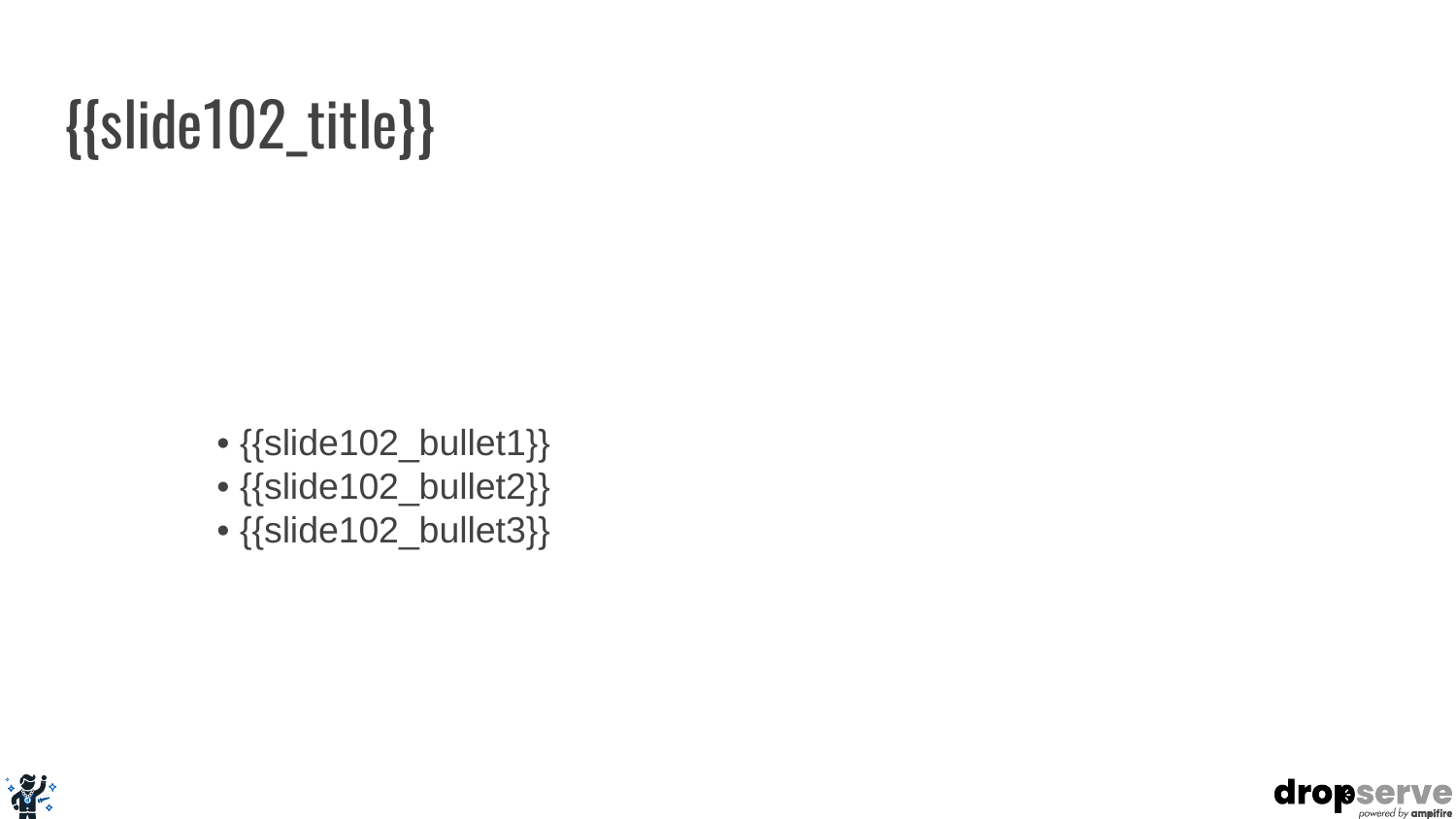

# {{slide102_title}}
• {{slide102_bullet1}}
• {{slide102_bullet2}}
• {{slide102_bullet3}}